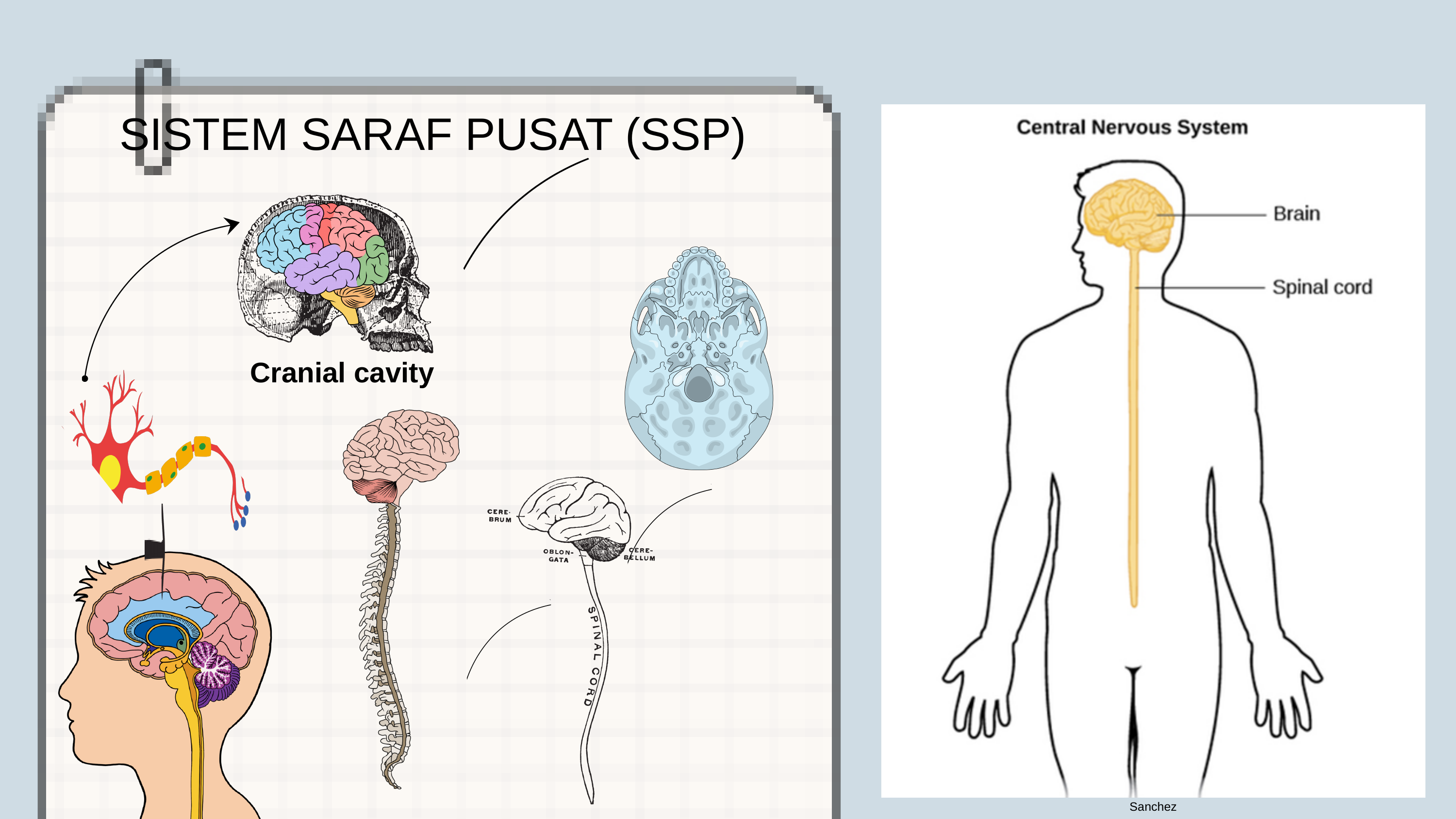

SISTEM SARAF PUSAT (SSP)

Cranial cavity

Sanchez